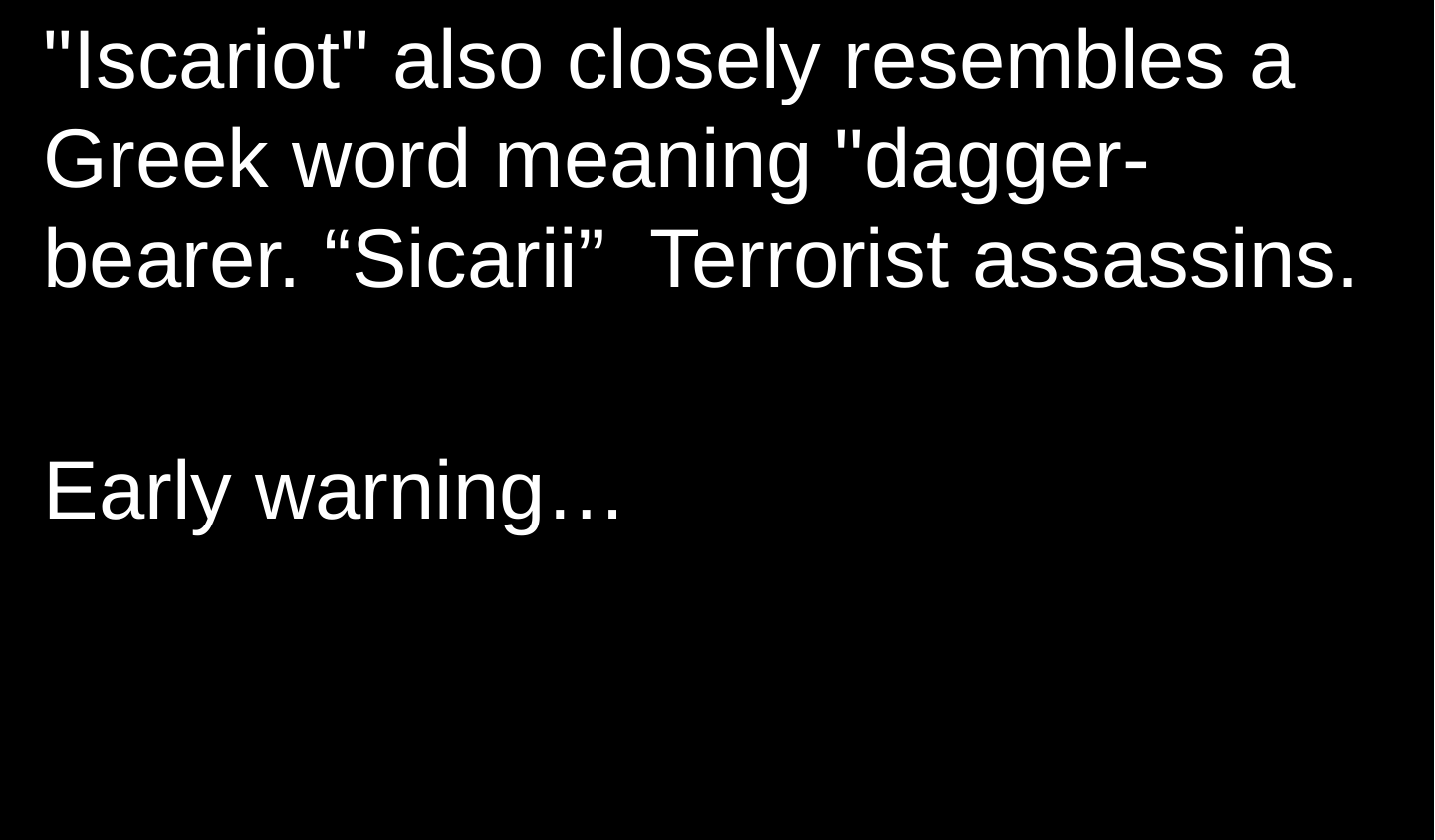

"Iscariot" also closely resembles a Greek word meaning "dagger-bearer. “Sicarii”  Terrorist assassins.

Early warning…